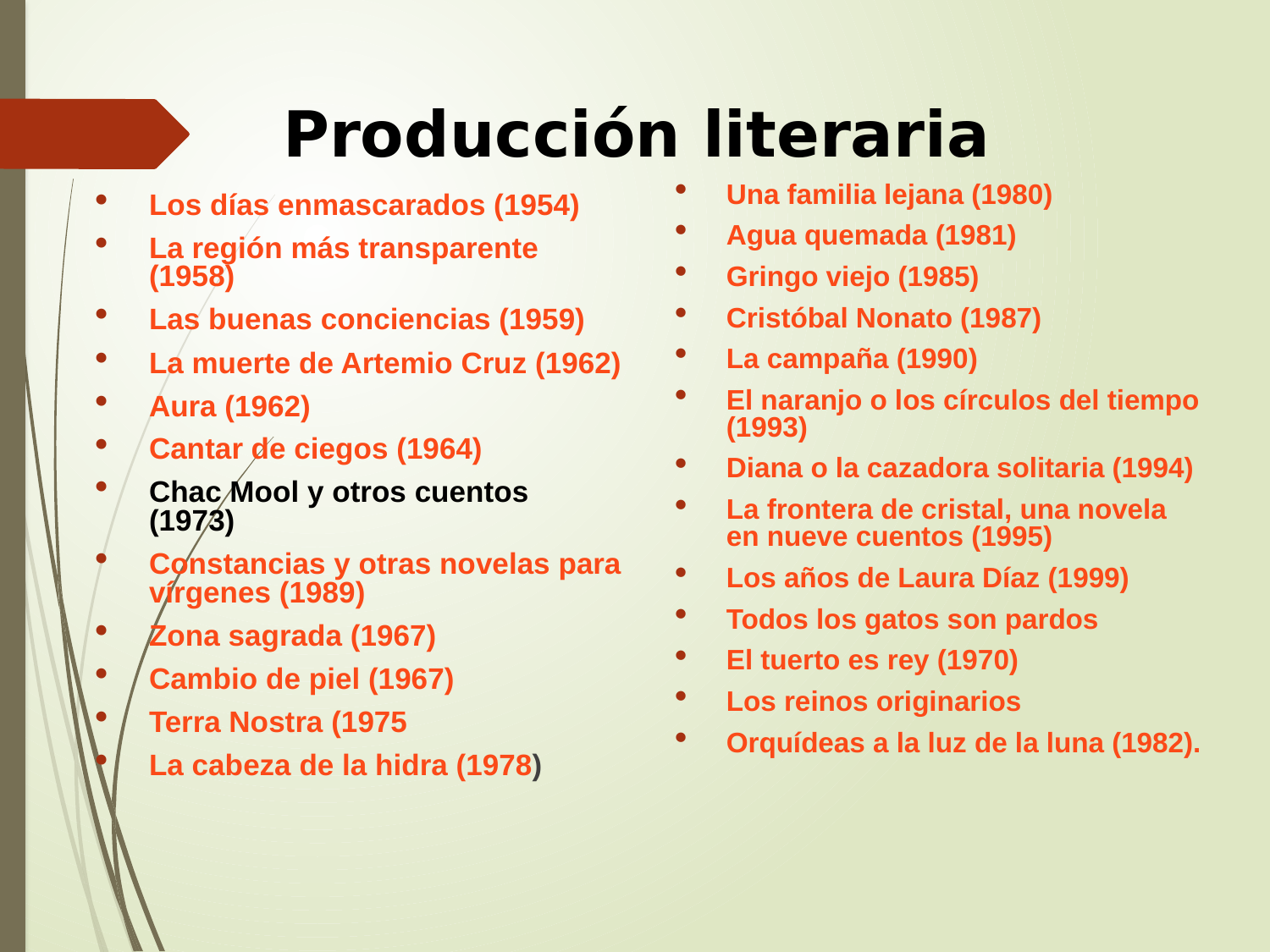

# Producción literaria
Una familia lejana (1980)
Agua quemada (1981)
Gringo viejo (1985)
Cristóbal Nonato (1987)
La campaña (1990)
El naranjo o los círculos del tiempo (1993)
Diana o la cazadora solitaria (1994)
La frontera de cristal, una novela en nueve cuentos (1995)
Los años de Laura Díaz (1999)
Todos los gatos son pardos
El tuerto es rey (1970)
Los reinos originarios
Orquídeas a la luz de la luna (1982).
Los días enmascarados (1954)
La región más transparente (1958)
Las buenas conciencias (1959)
La muerte de Artemio Cruz (1962)
Aura (1962)
Cantar de ciegos (1964)
Chac Mool y otros cuentos (1973)
Constancias y otras novelas para vírgenes (1989)
Zona sagrada (1967)
Cambio de piel (1967)
Terra Nostra (1975
La cabeza de la hidra (1978)